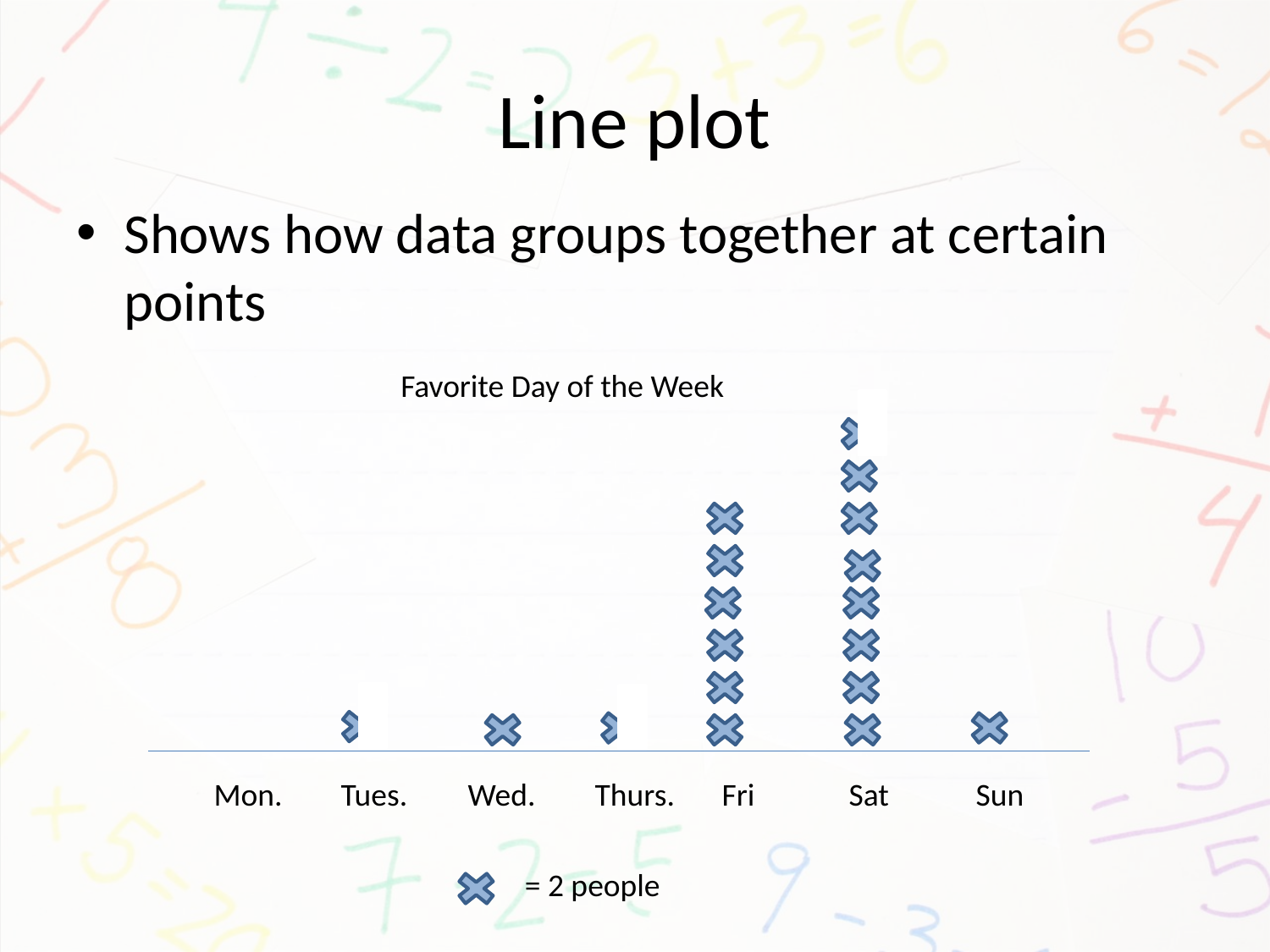

# Line plot
Shows how data groups together at certain points
Favorite Day of the Week

Mon.	Tues.	Wed.	Thurs.	Fri	Sat	Sun
= 2 people